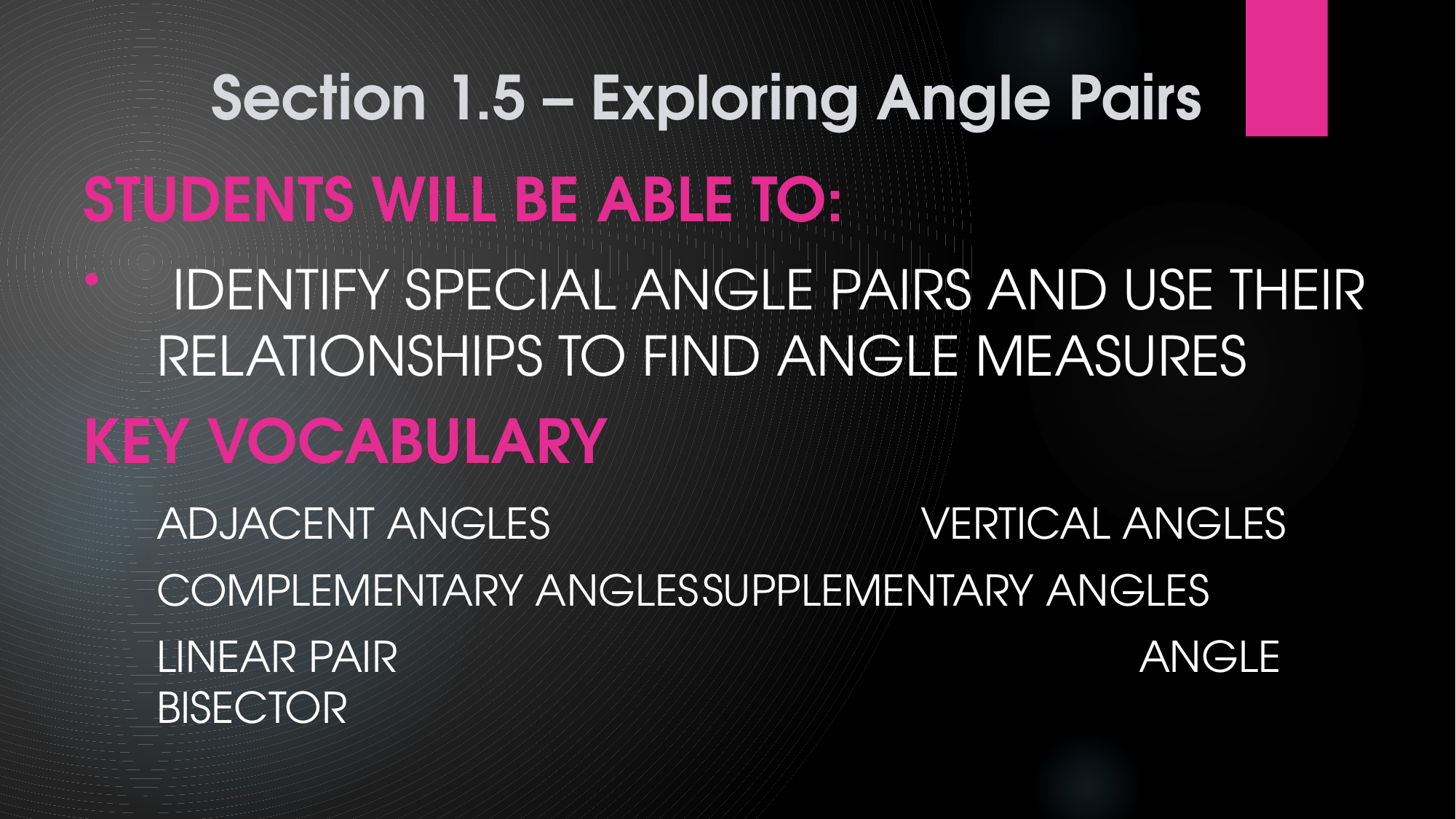

# Section 1.5 – Exploring Angle Pairs
Students will be able to:
 identify special angle pairs and use their relationships to find angle measures
Key Vocabulary
	adjacent angles		   		vertical angles
	complementary angles	supplementary angles
	linear pair			   				angle bisector